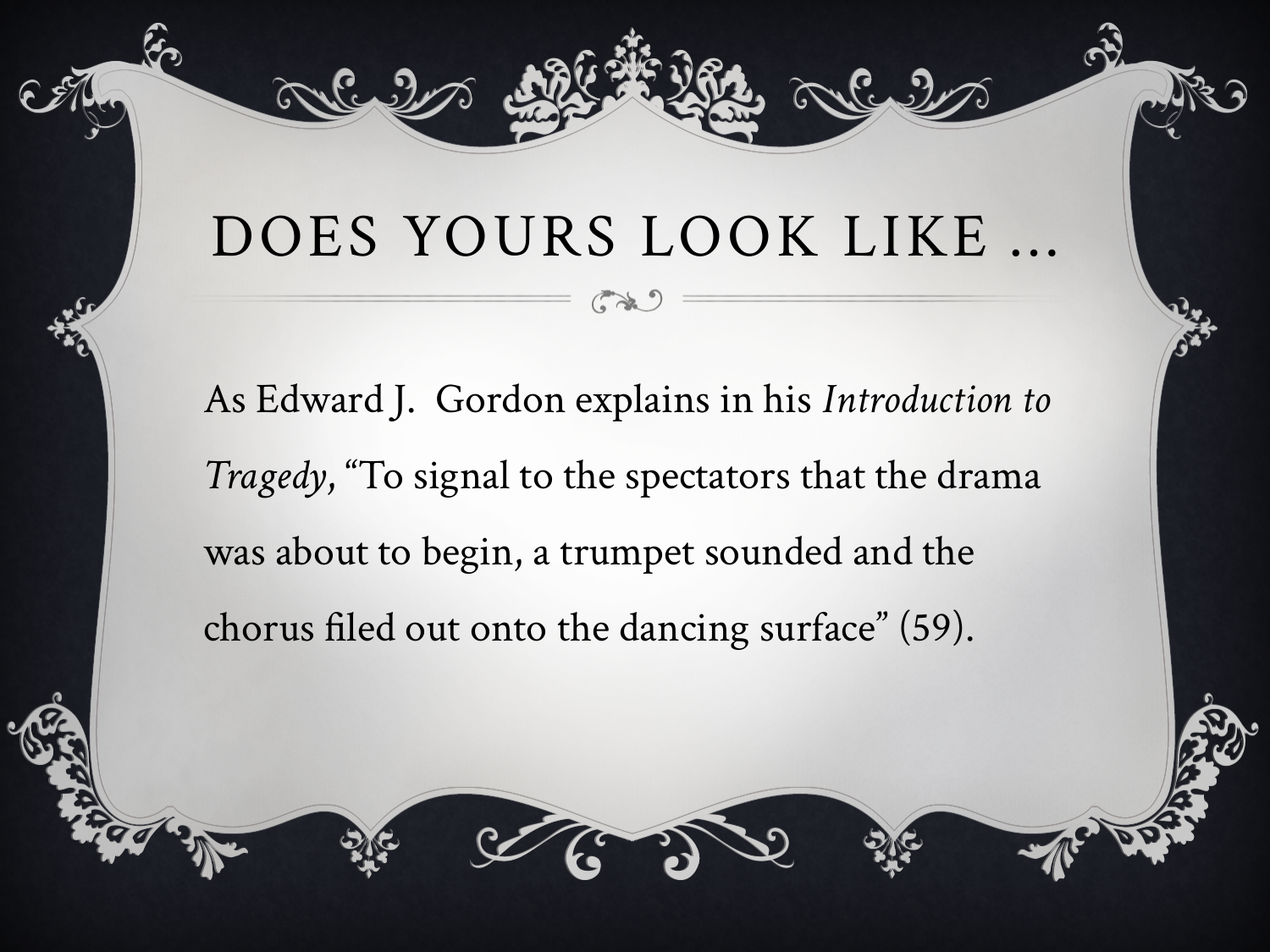

# Does yours look like …
As Edward J.  Gordon explains in his Introduction to Tragedy, “To signal to the spectators that the drama was about to begin, a trumpet sounded and the chorus filed out onto the dancing surface” (59).